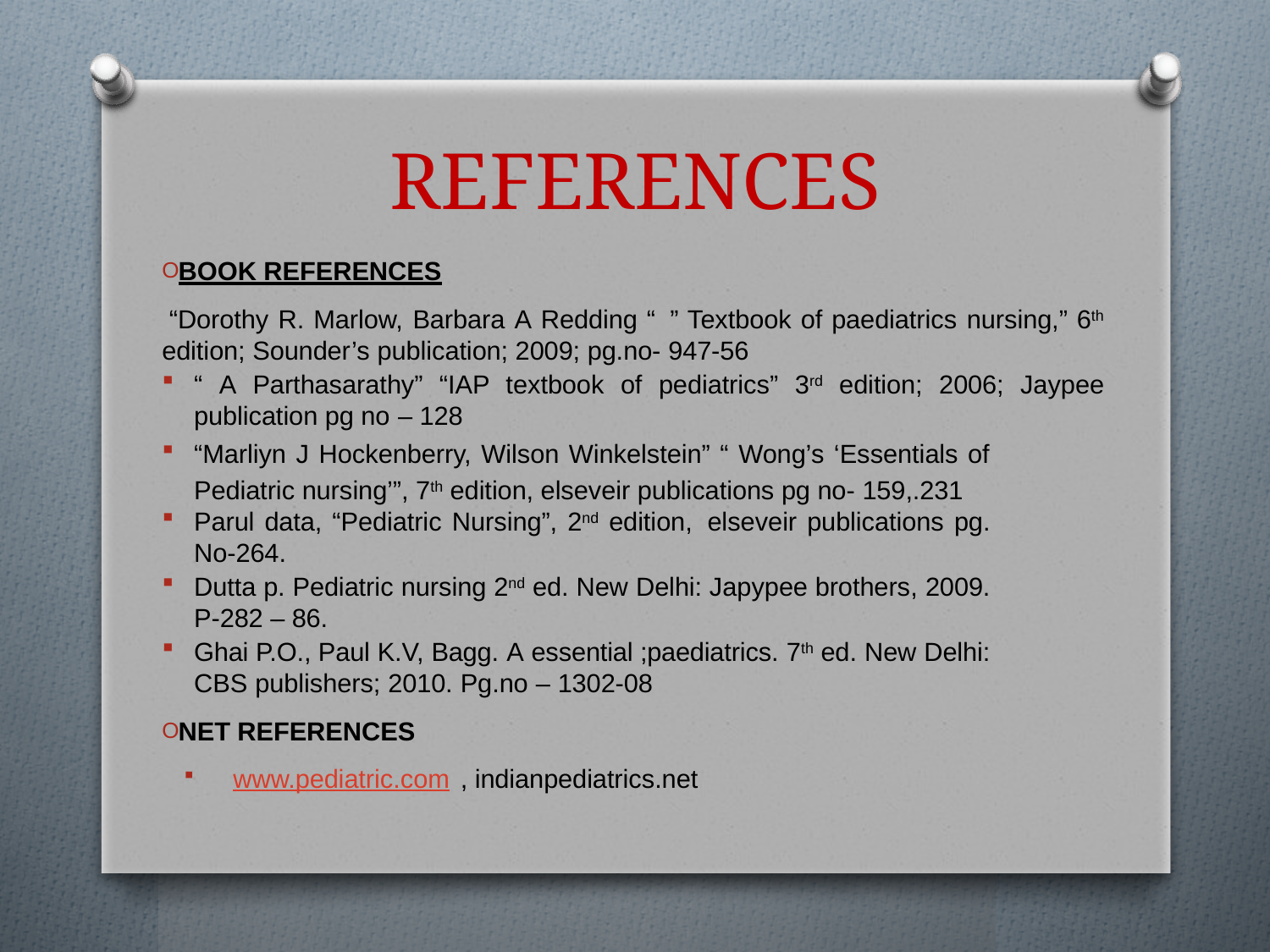

# REFERENCES
BOOK REFERENCES
 “Dorothy R. Marlow, Barbara A Redding “ ” Textbook of paediatrics nursing,” 6th edition; Sounder’s publication; 2009; pg.no- 947-56
“ A Parthasarathy” “IAP textbook of pediatrics” 3rd edition; 2006; Jaypee publication pg no – 128
“Marliyn J Hockenberry, Wilson Winkelstein” “ Wong’s ‘Essentials of Pediatric nursing’”, 7th edition, elseveir publications pg no- 159,.231
Parul data, “Pediatric Nursing”, 2nd edition, elseveir publications pg. No-264.
Dutta p. Pediatric nursing 2nd ed. New Delhi: Japypee brothers, 2009. P-282 – 86.
Ghai P.O., Paul K.V, Bagg. A essential ;paediatrics. 7th ed. New Delhi: CBS publishers; 2010. Pg.no – 1302-08
NET REFERENCES
www.pediatric.com , indianpediatrics.net